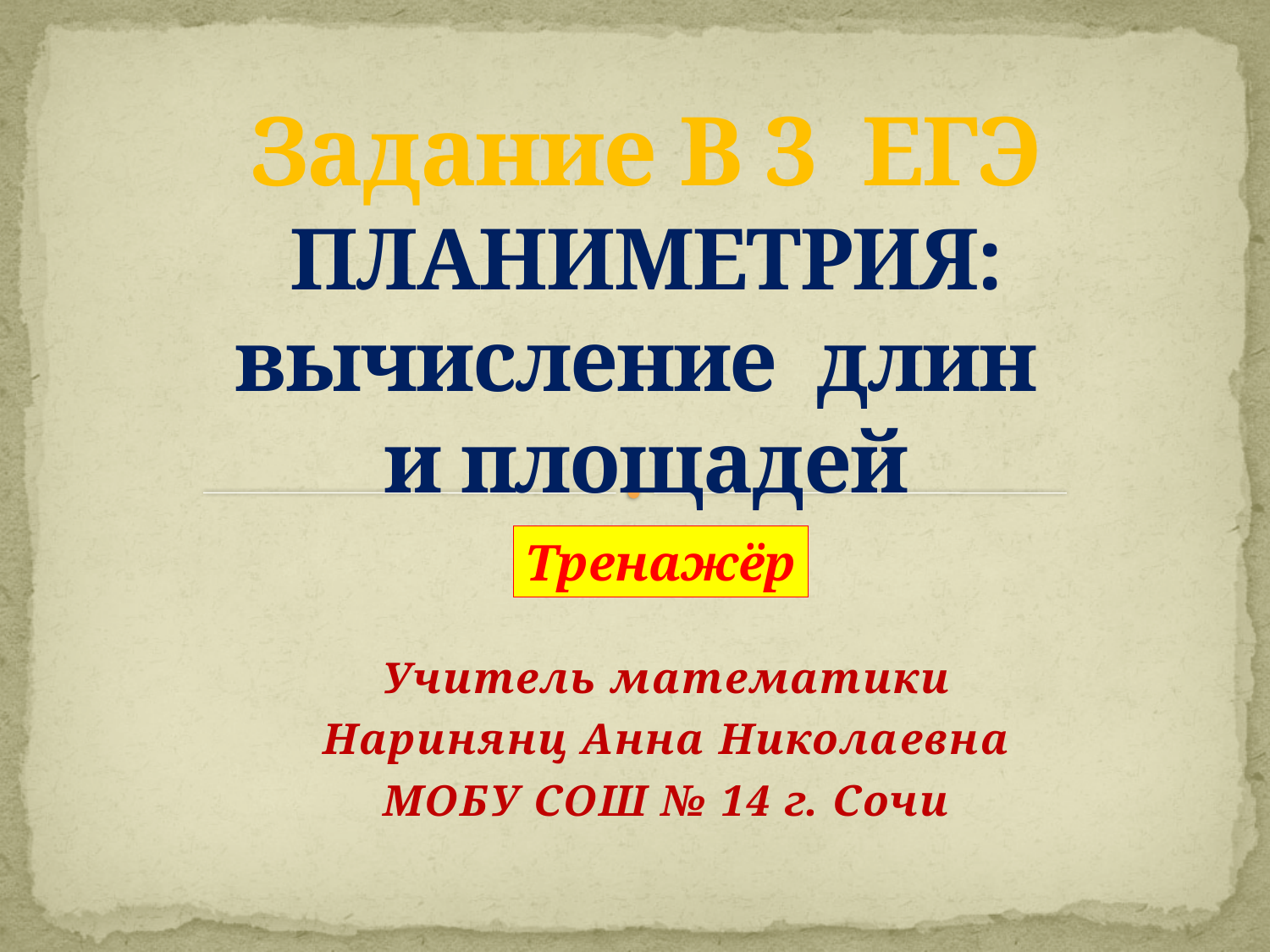

# Задание В 3  ЕГЭ ПЛАНИМЕТРИЯ: вычисление  длин и площадей
Тренажёр
Учитель математики
Наринянц Анна Николаевна
МОБУ СОШ № 14 г. Сочи